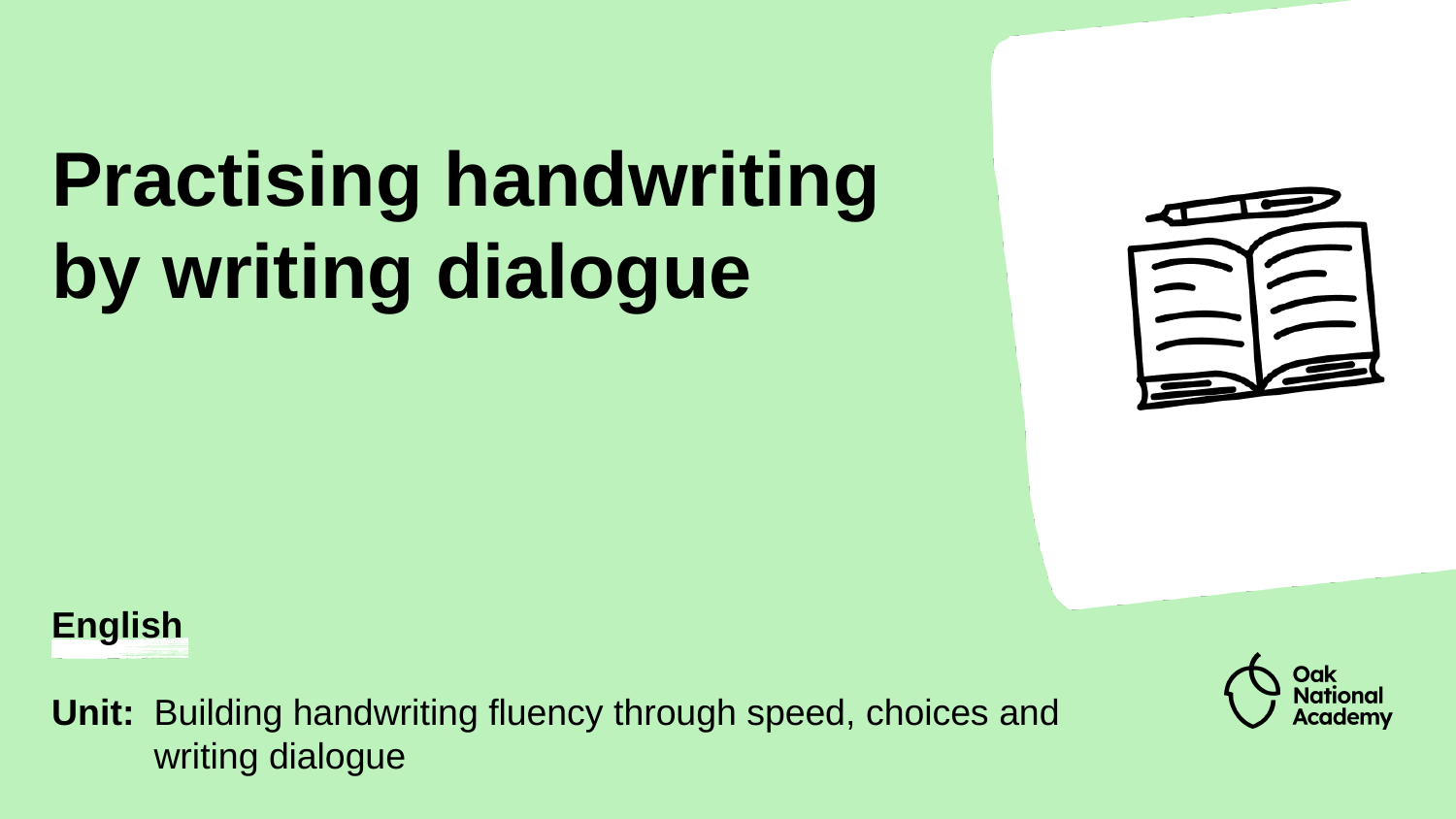

# Practising handwriting by writing dialogue
Building handwriting fluency through speed, choices and writing dialogue